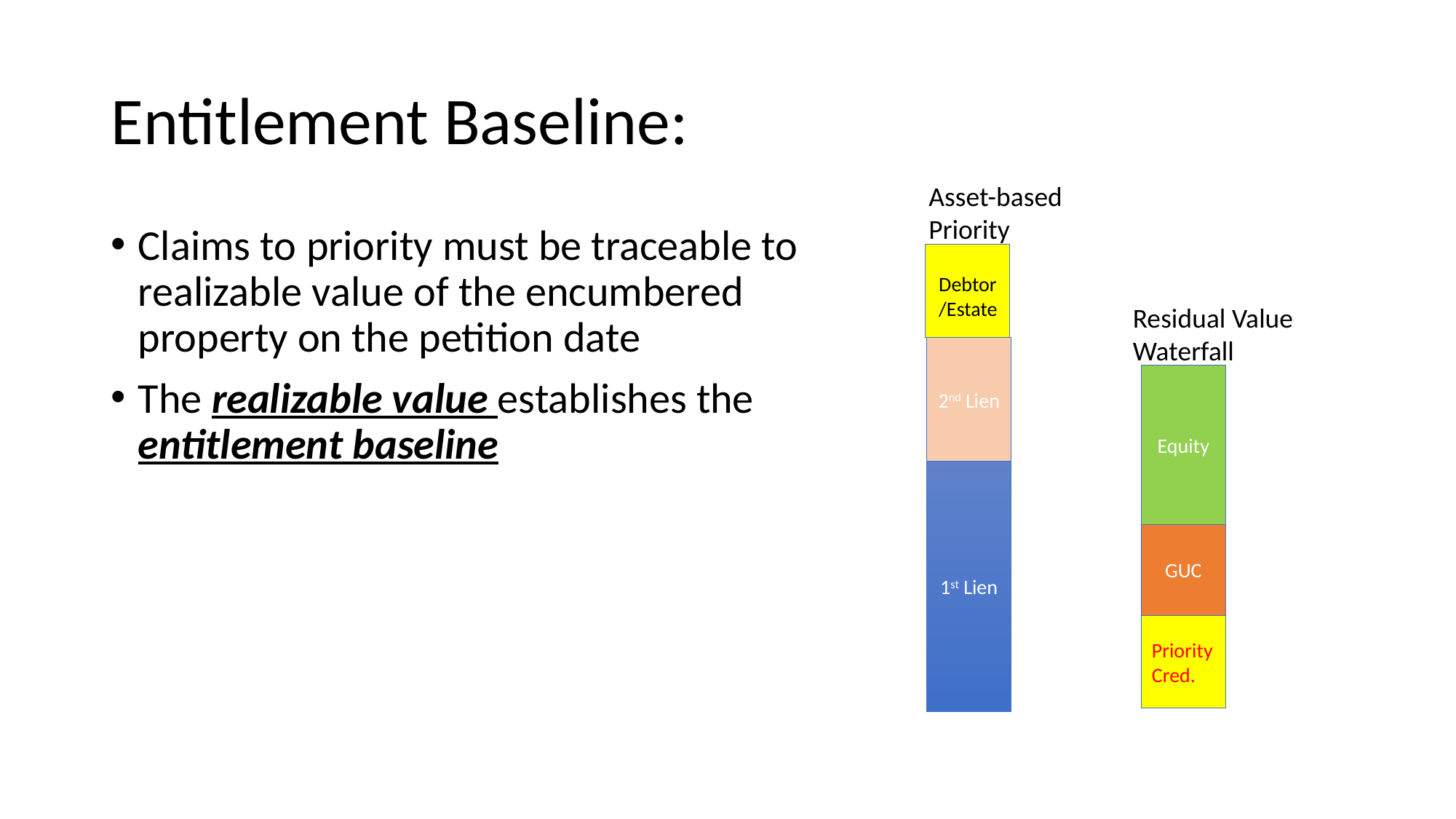

# Entitlement Baseline:
Asset-based
Priority
Claims to priority must be traceable to realizable value of the encumbered property on the petition date
The realizable value establishes the entitlement baseline

Debtor
/Estate
2nd Lien
1st Lien

Residual Value
Waterfall
Equity
GUC
Priority
Cred.